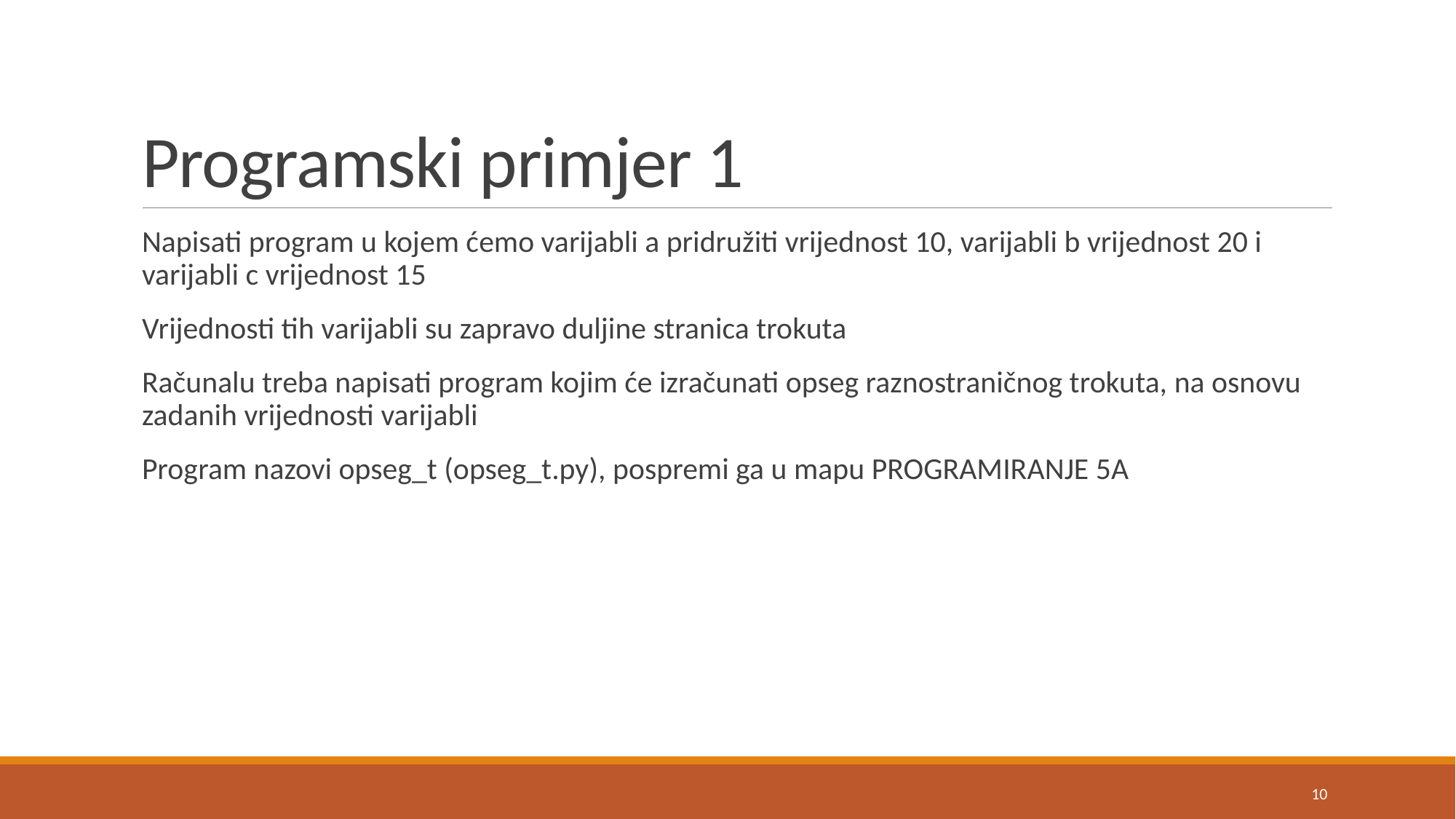

# Programski primjer 1
Napisati program u kojem ćemo varijabli a pridružiti vrijednost 10, varijabli b vrijednost 20 i varijabli c vrijednost 15
Vrijednosti tih varijabli su zapravo duljine stranica trokuta
Računalu treba napisati program kojim će izračunati opseg raznostraničnog trokuta, na osnovu zadanih vrijednosti varijabli
Program nazovi opseg_t (opseg_t.py), pospremi ga u mapu PROGRAMIRANJE 5A

10